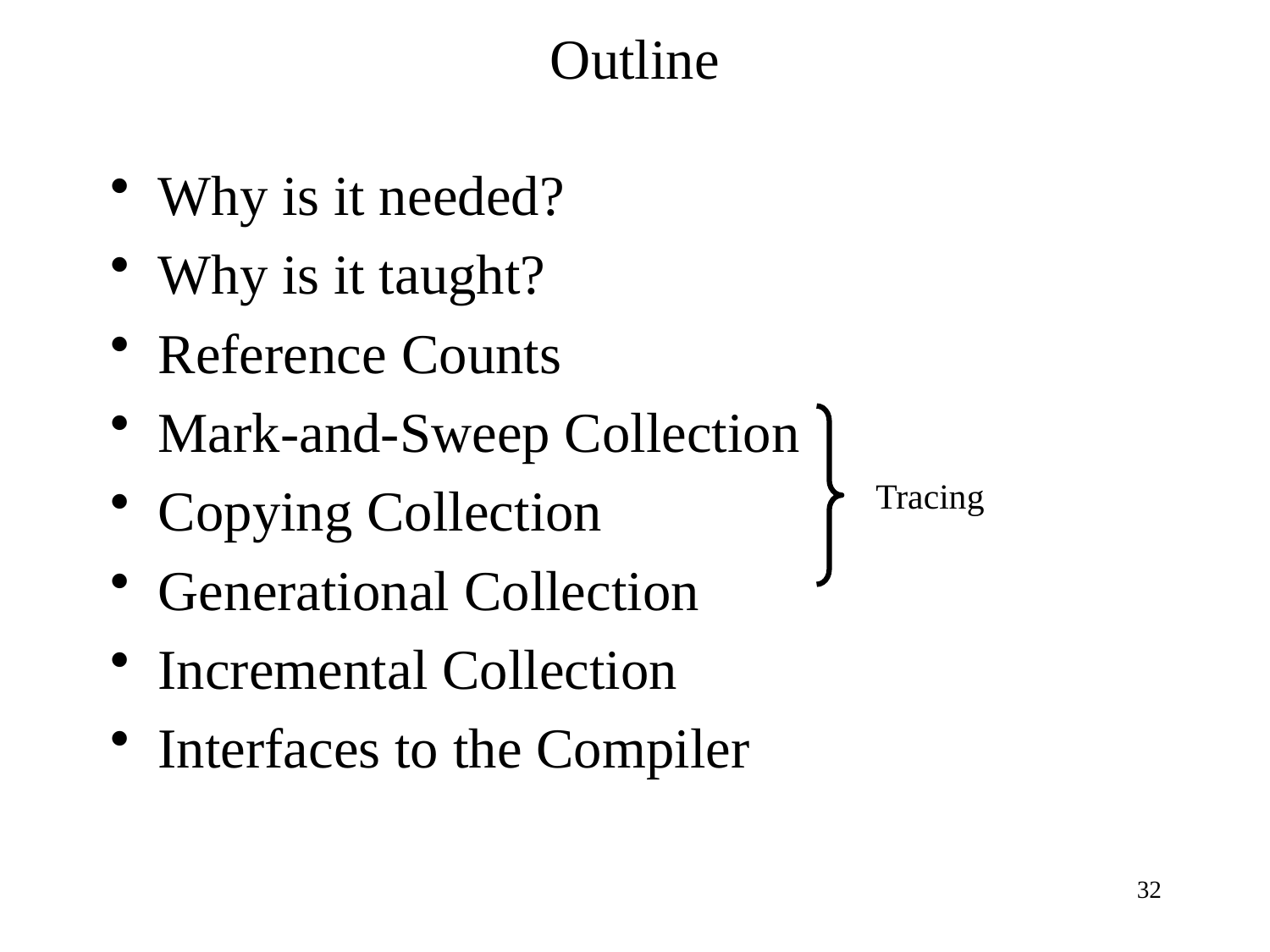

# Outline
Why is it needed?
Why is it taught?
Reference Counts
Mark-and-Sweep Collection
Copying Collection
Generational Collection
Incremental Collection
Interfaces to the Compiler

Tracing
32